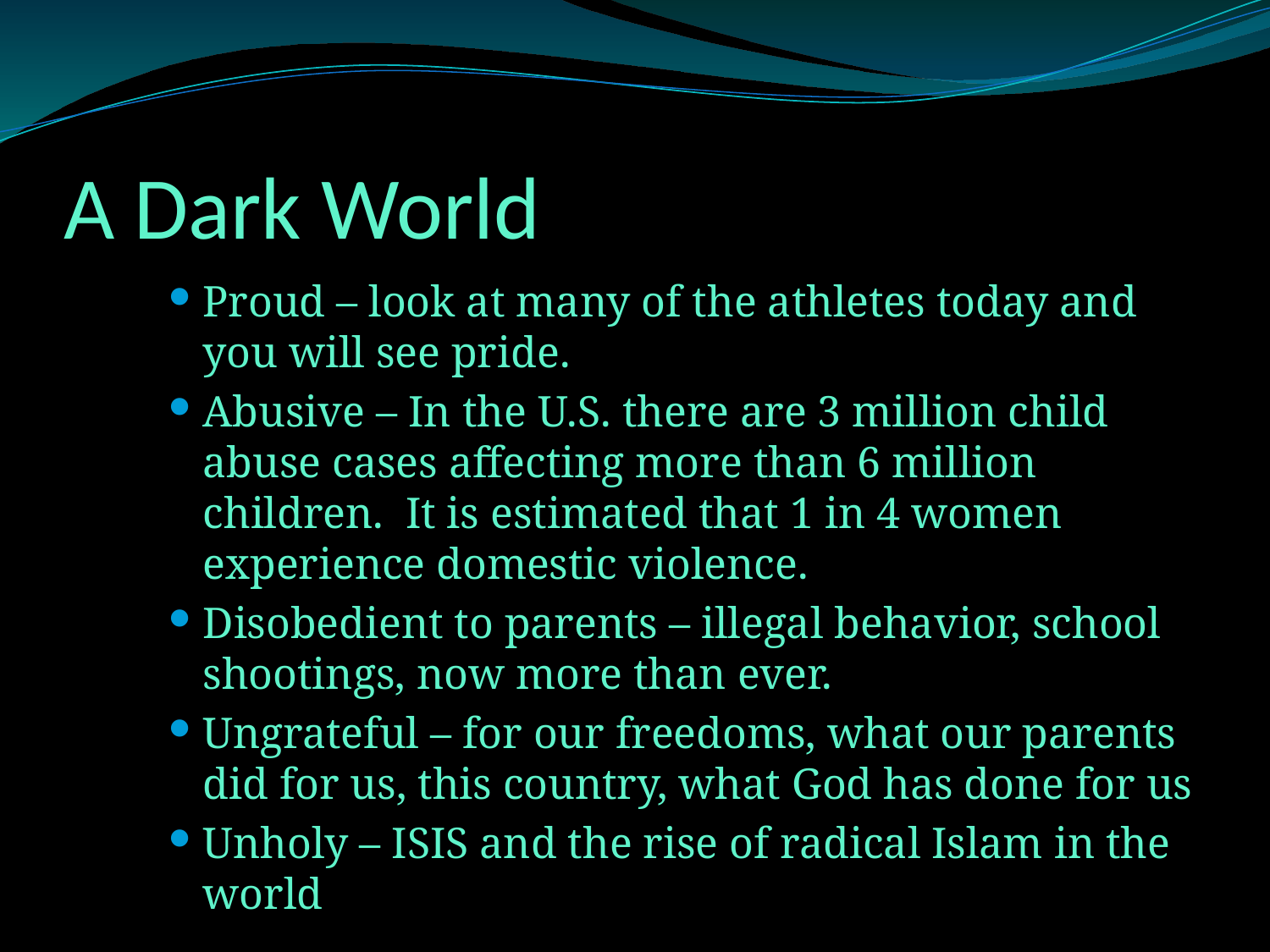

# A Dark World
Proud – look at many of the athletes today and you will see pride.
Abusive – In the U.S. there are 3 million child abuse cases affecting more than 6 million children.  It is estimated that 1 in 4 women experience domestic violence.
Disobedient to parents – illegal behavior, school shootings, now more than ever.
Ungrateful – for our freedoms, what our parents did for us, this country, what God has done for us
Unholy – ISIS and the rise of radical Islam in the world